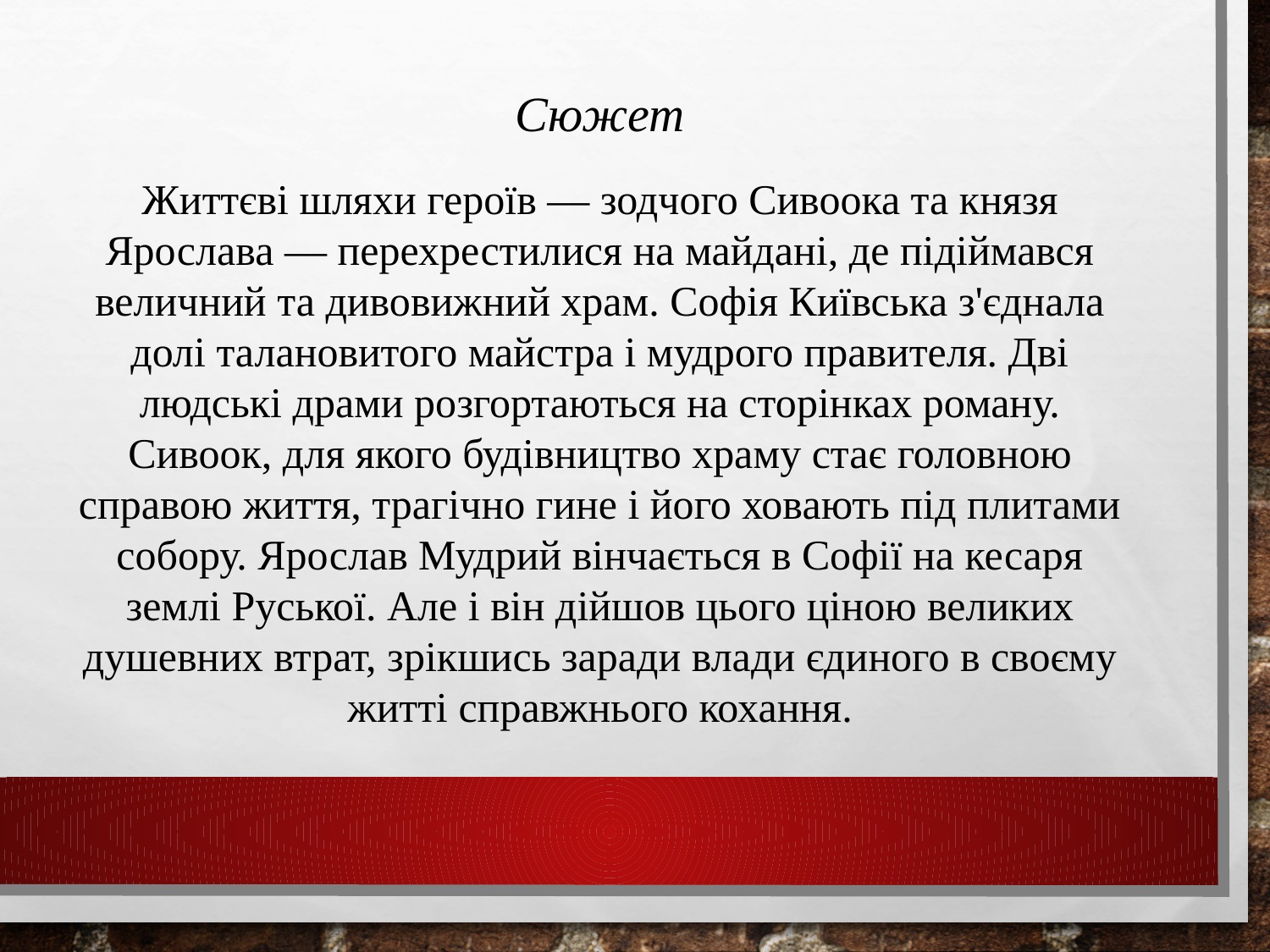

Сюжет
Життєві шляхи героїв — зодчого Сивоока та князя Ярослава — перехрестилися на майдані, де підіймався величний та дивовижний храм. Софія Київська з'єднала долі талановитого майстра і мудрого правителя. Дві людські драми розгортаються на сторінках роману. Сивоок, для якого будівництво храму стає головною справою життя, трагічно гине і його ховають під плитами собору. Ярослав Мудрий вінчається в Софії на кесаря землі Руської. Але і він дійшов цього ціною великих душевних втрат, зрікшись заради влади єдиного в своєму житті справжнього кохання.